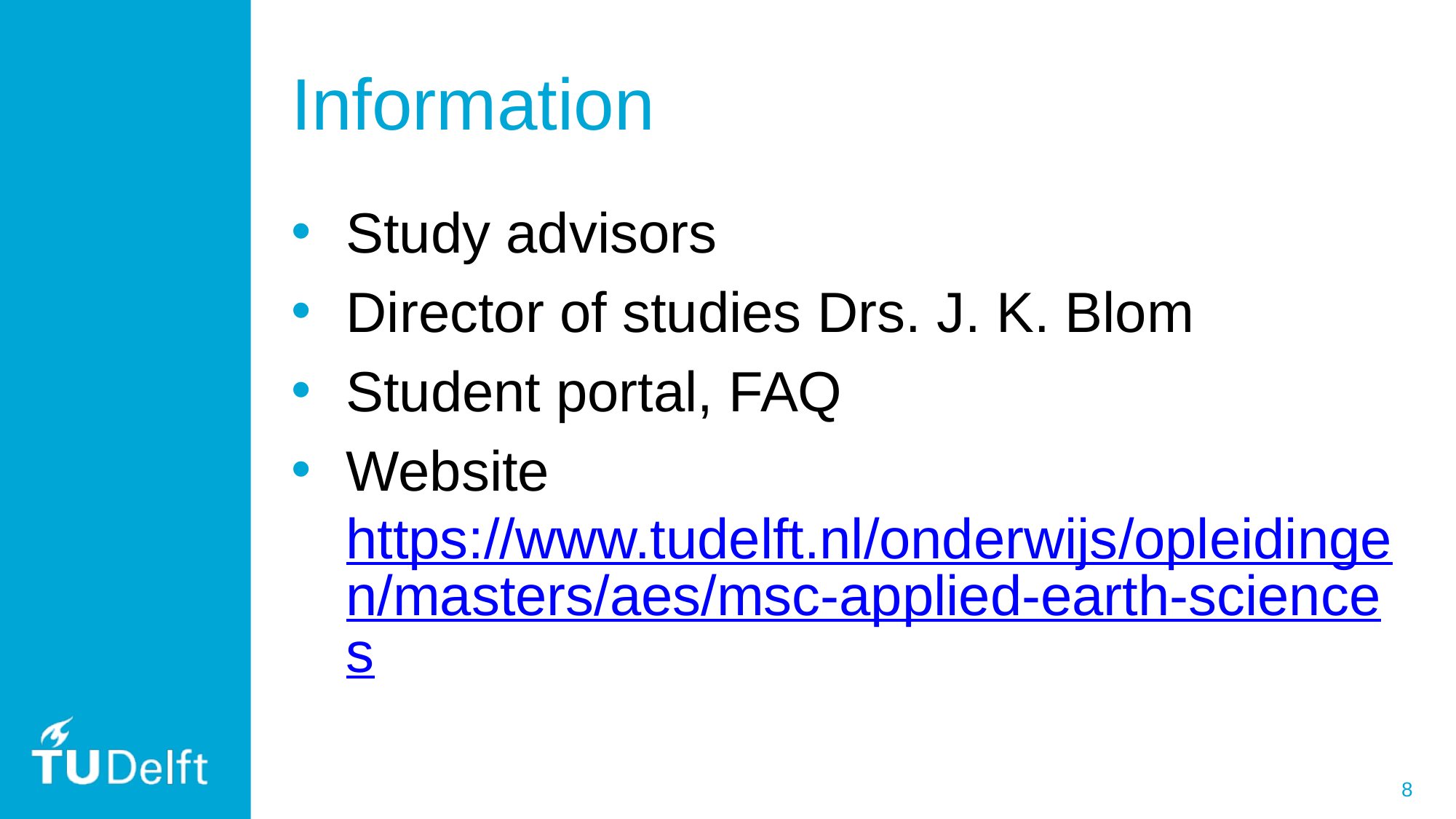

# Information
Study advisors
Director of studies Drs. J. K. Blom
Student portal, FAQ
Website https://www.tudelft.nl/onderwijs/opleidingen/masters/aes/msc-applied-earth-sciences